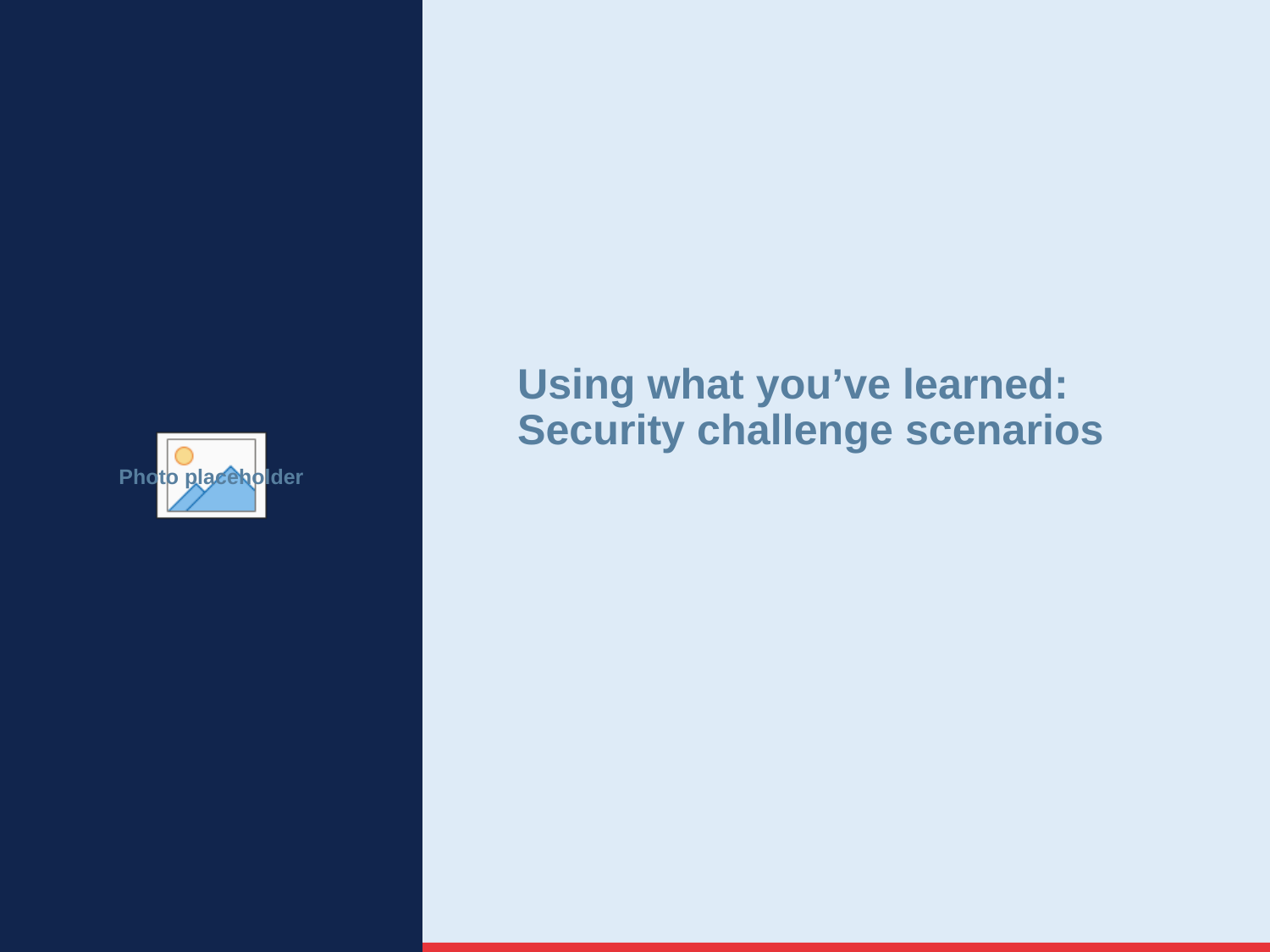

# Using what you’ve learned: Security challenge scenarios